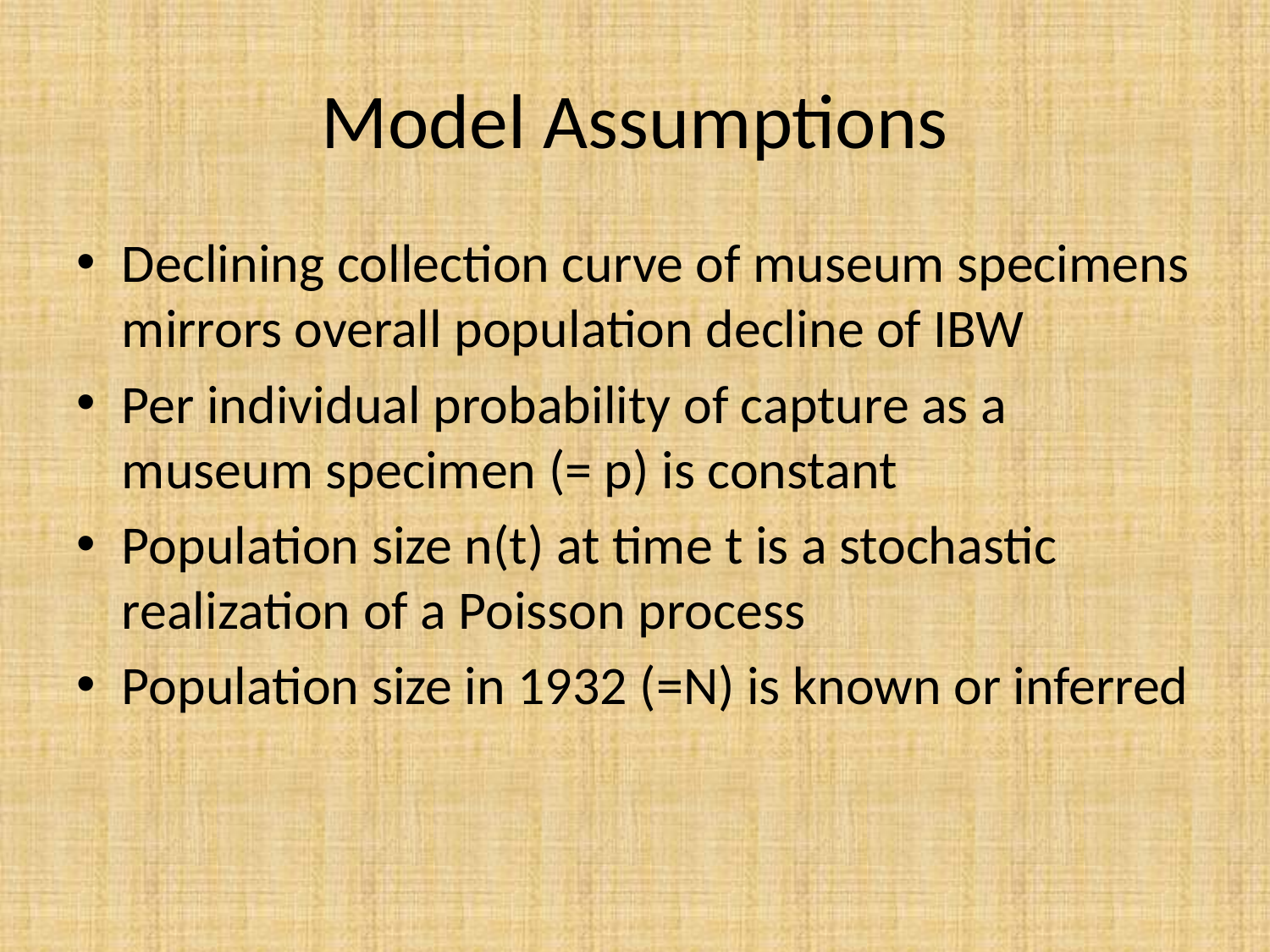

# Model Assumptions
Declining collection curve of museum specimens mirrors overall population decline of IBW
Per individual probability of capture as a museum specimen (= p) is constant
Population size n(t) at time t is a stochastic realization of a Poisson process
Population size in 1932 (=N) is known or inferred